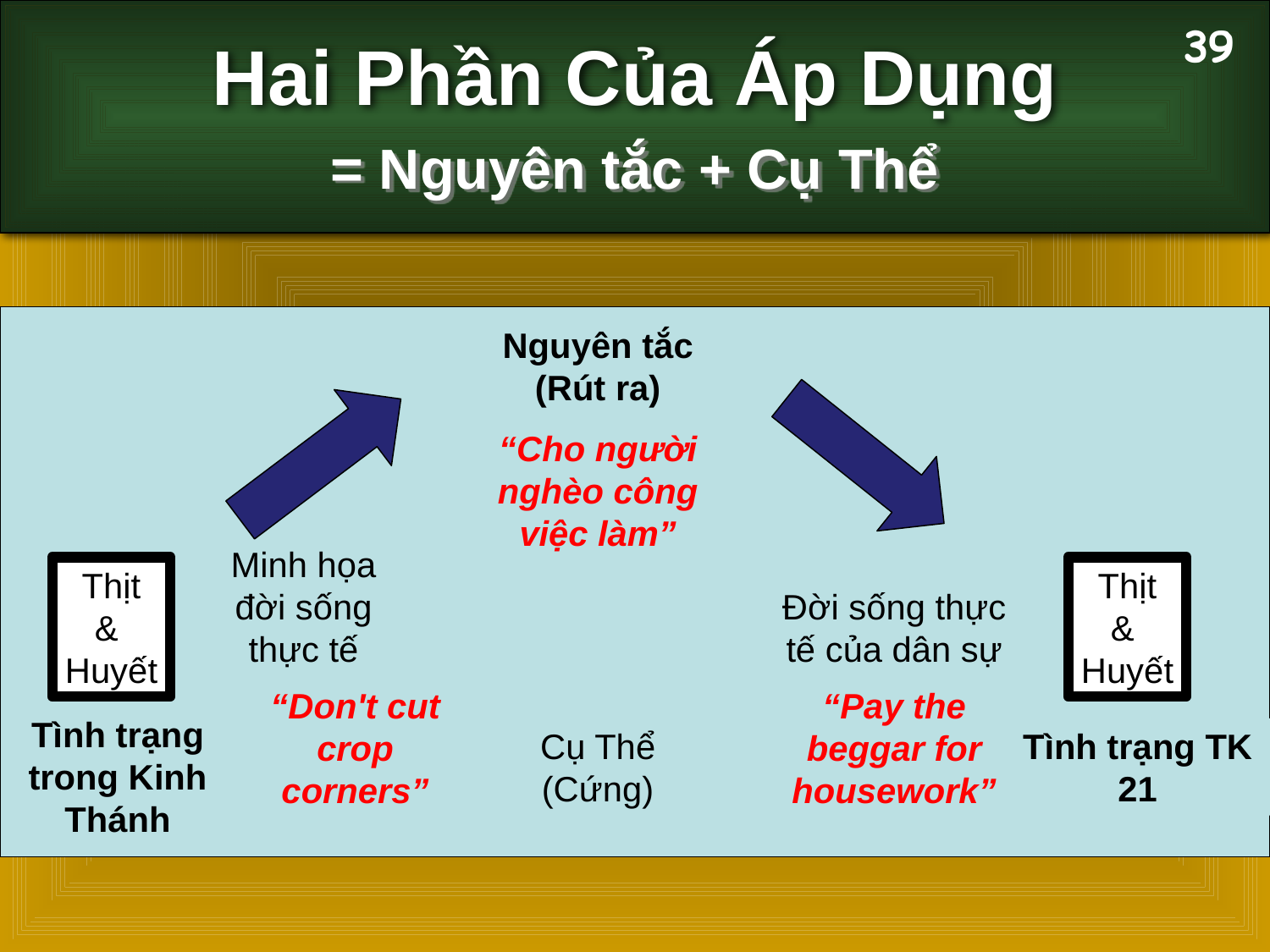

39
Hai Phần Của Áp Dụng
= Nguyên tắc + Cụ Thể

Nguyên tắc
(Rút ra)

“Cho người nghèo công việc làm”
Minh họa đời sống thực tế
Thịt
&
Huyết
Thịt
&
Huyết
Đời sống thực tế của dân sự
“Don't cut crop corners”
“Pay the beggar for housework”
Tình trạng trong Kinh Thánh
Cụ Thể
(Cứng)
Tình trạng TK 21